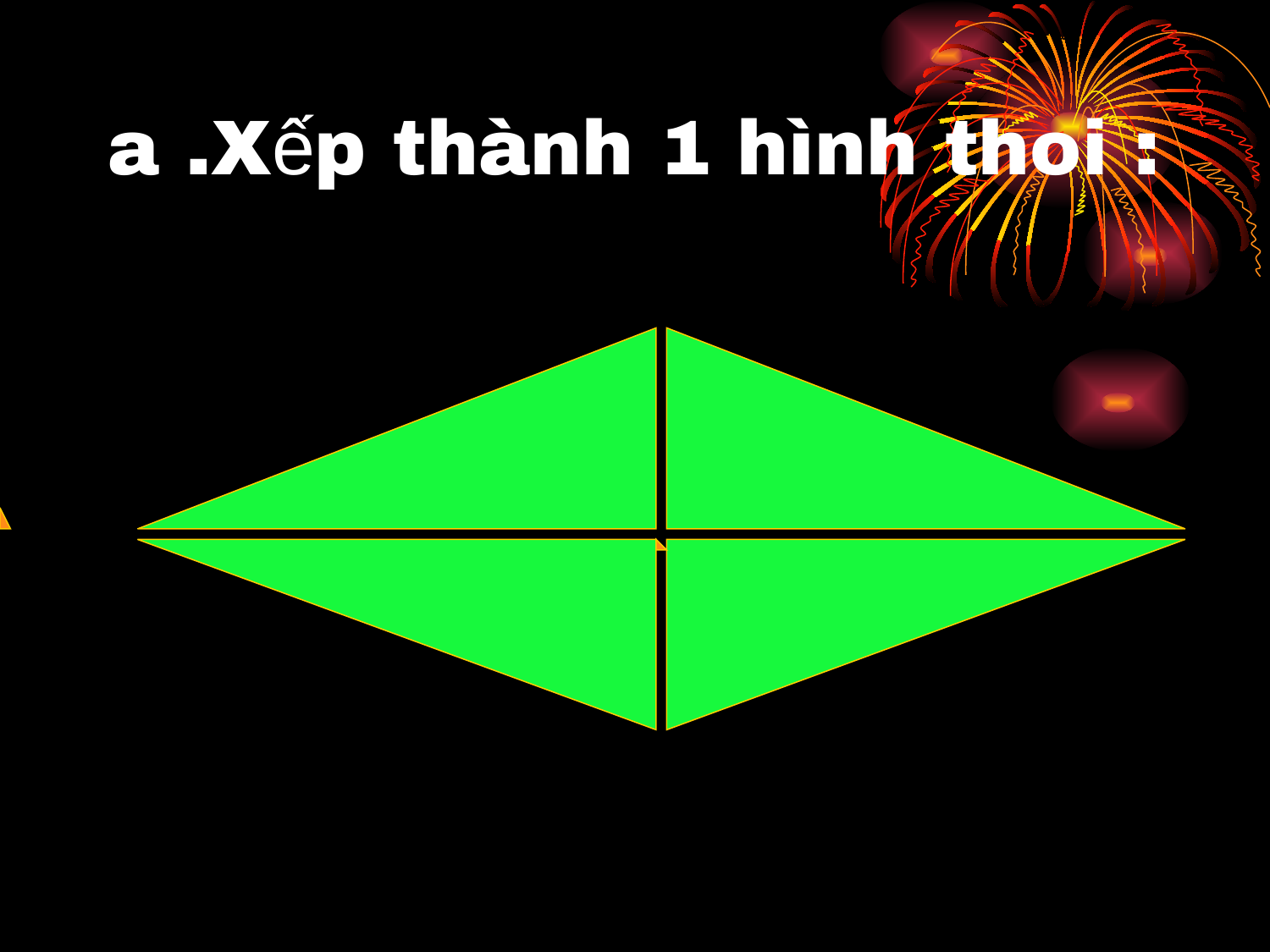

# a .Xếp thành 1 hình thoi :